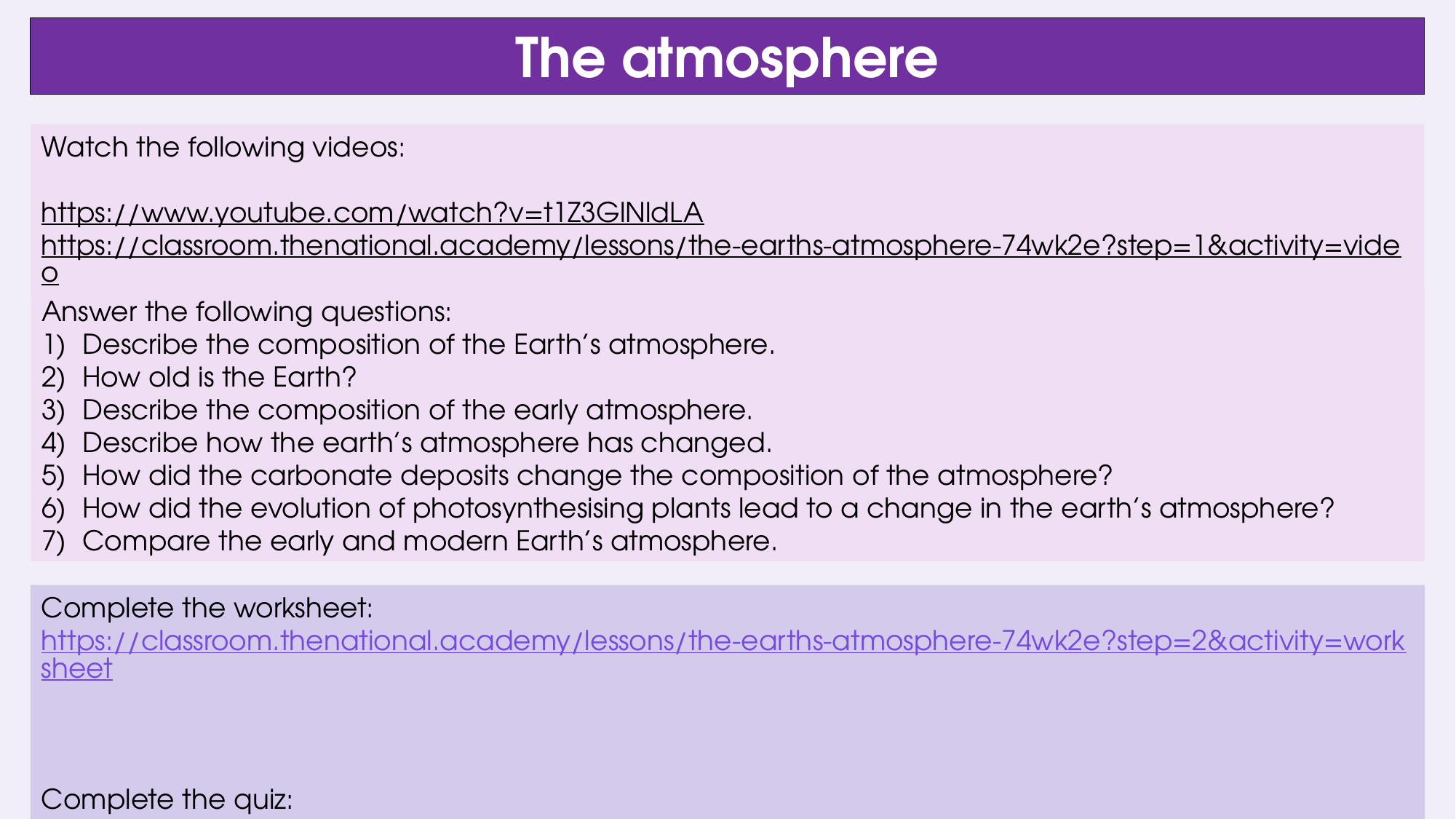

The atmosphere
Watch the following videos:

https://www.youtube.com/watch?v=t1Z3GlNldLA
https://classroom.thenational.academy/lessons/the-earths-atmosphere-74wk2e?step=1&activity=video
Answer the following questions:
Describe the composition of the Earth’s atmosphere.
How old is the Earth?
Describe the composition of the early atmosphere.
Describe how the earth’s atmosphere has changed.
How did the carbonate deposits change the composition of the atmosphere?
How did the evolution of photosynthesising plants lead to a change in the earth’s atmosphere?
Compare the early and modern Earth’s atmosphere.
Complete the worksheet: https://classroom.thenational.academy/lessons/the-earths-atmosphere-74wk2e?step=2&activity=worksheet

Complete the quiz:
https://classroom.thenational.academy/lessons/the-earths-atmosphere-74wk2e?step=3&activity=exit_quiz